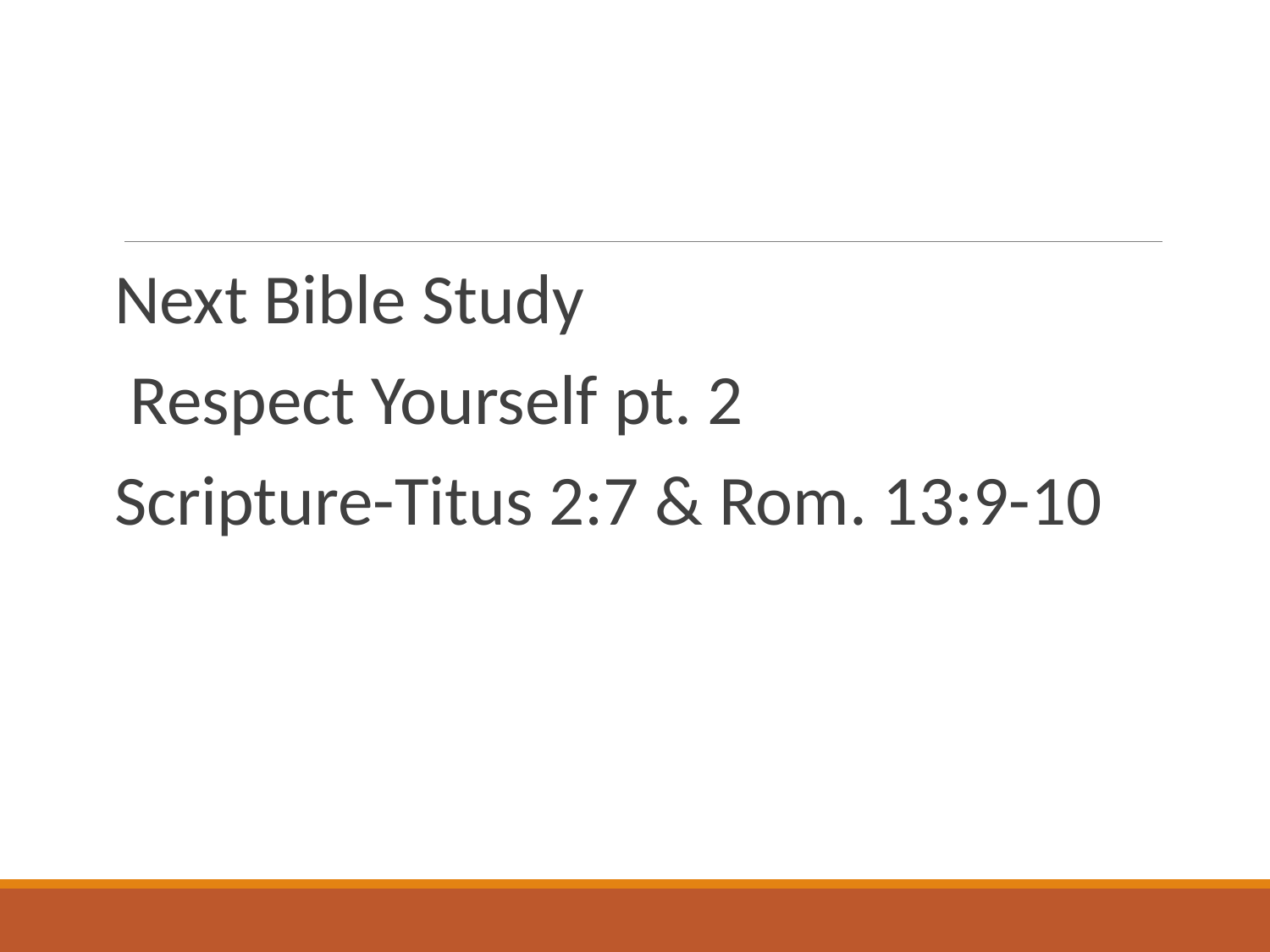

#
Next Bible Study
Respect Yourself pt. 2
Scripture-Titus 2:7 & Rom. 13:9-10